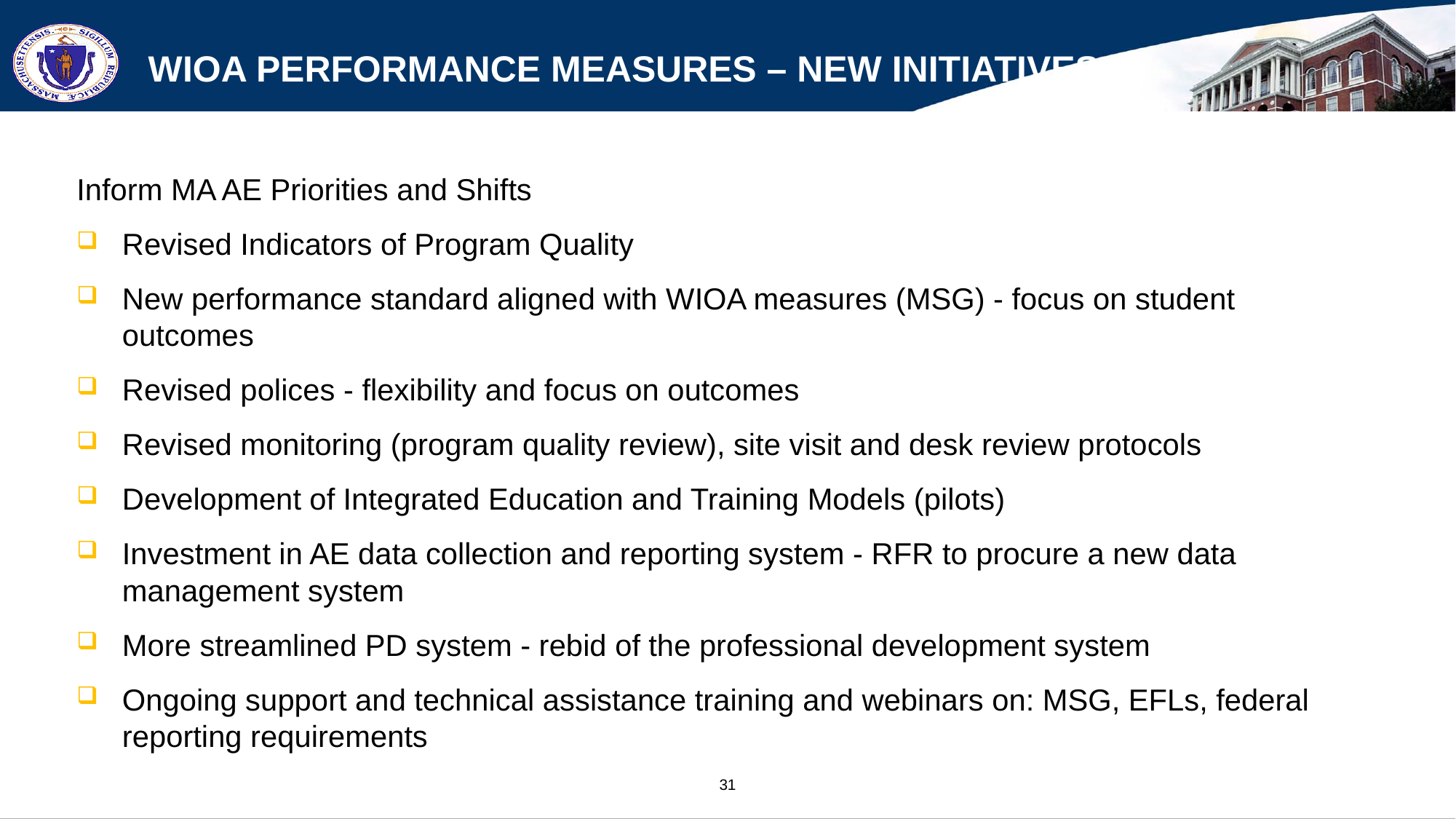

# WIOA Performance Measures – New Initiatives
Inform MA AE Priorities and Shifts
Revised Indicators of Program Quality
New performance standard aligned with WIOA measures (MSG) - focus on student outcomes
Revised polices - flexibility and focus on outcomes
Revised monitoring (program quality review), site visit and desk review protocols
Development of Integrated Education and Training Models (pilots)
Investment in AE data collection and reporting system - RFR to procure a new data management system
More streamlined PD system - rebid of the professional development system
Ongoing support and technical assistance training and webinars on: MSG, EFLs, federal reporting requirements